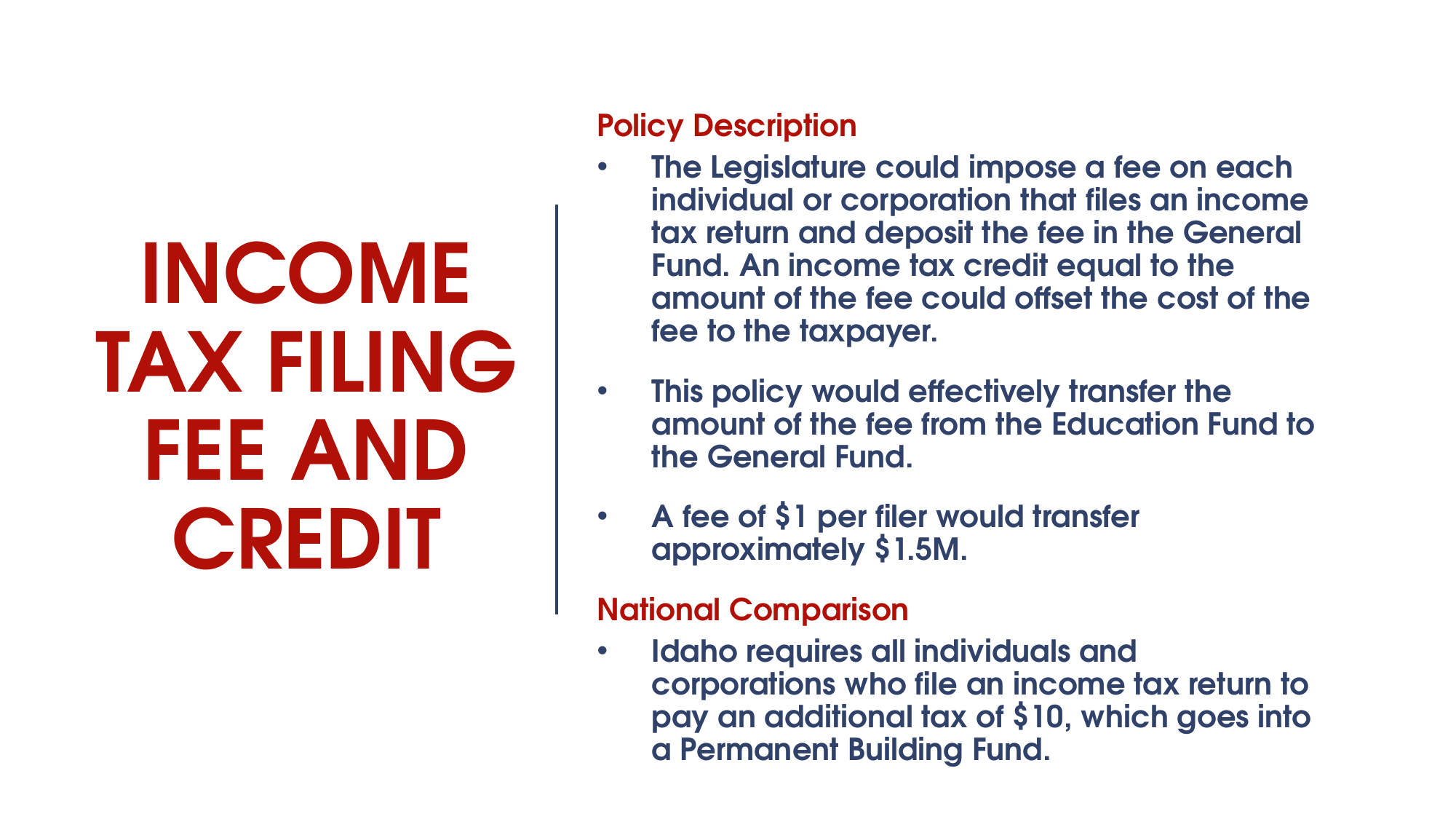

# Income tax filing fee and credit
Policy Description
The Legislature could impose a fee on each individual or corporation that files an income tax return and deposit the fee in the General Fund. An income tax credit equal to the amount of the fee could offset the cost of the fee to the taxpayer.
This policy would effectively transfer the amount of the fee from the Education Fund to the General Fund.
A fee of $1 per filer would transfer approximately $1.5M.
National Comparison
Idaho requires all individuals and corporations who file an income tax return to pay an additional tax of $10, which goes into a Permanent Building Fund.